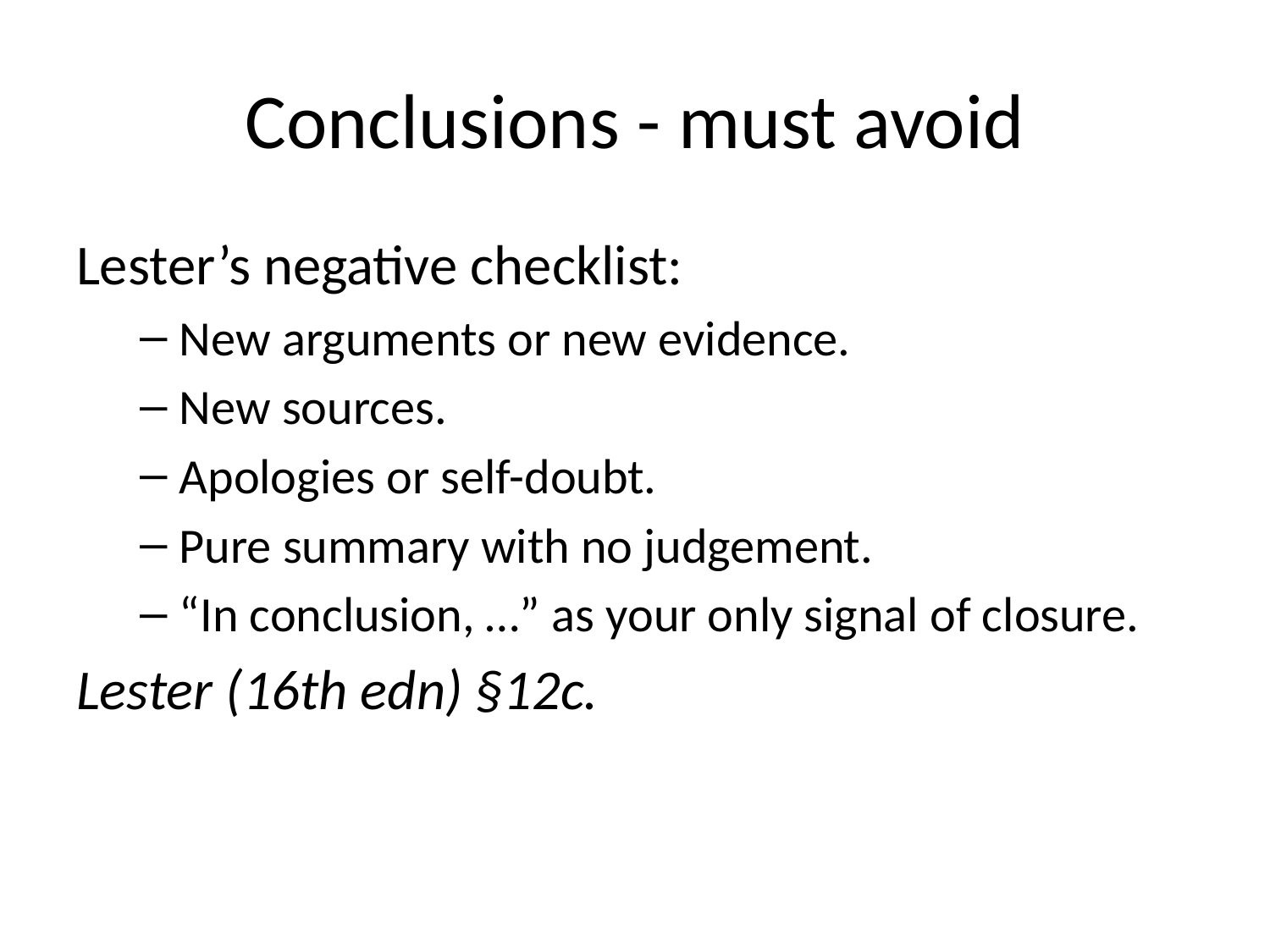

# Conclusions - must avoid
Lester’s negative checklist:
New arguments or new evidence.
New sources.
Apologies or self-doubt.
Pure summary with no judgement.
“In conclusion, …” as your only signal of closure.
Lester (16th edn) §12c.